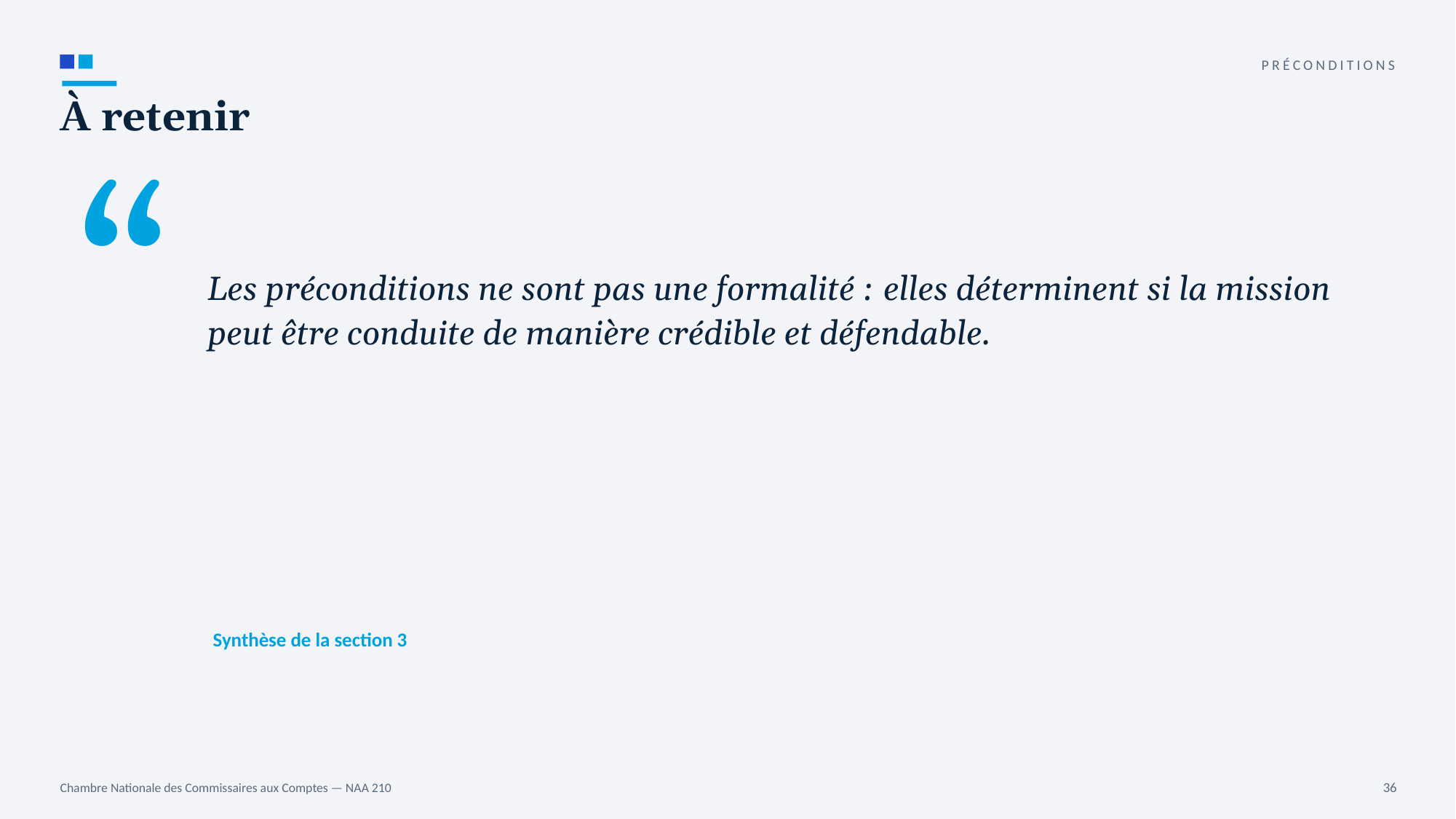

PRÉCONDITIONS

À retenir
“
Les préconditions ne sont pas une formalité : elles déterminent si la mission peut être conduite de manière crédible et défendable.
Synthèse de la section 3
Chambre Nationale des Commissaires aux Comptes — NAA 210
36